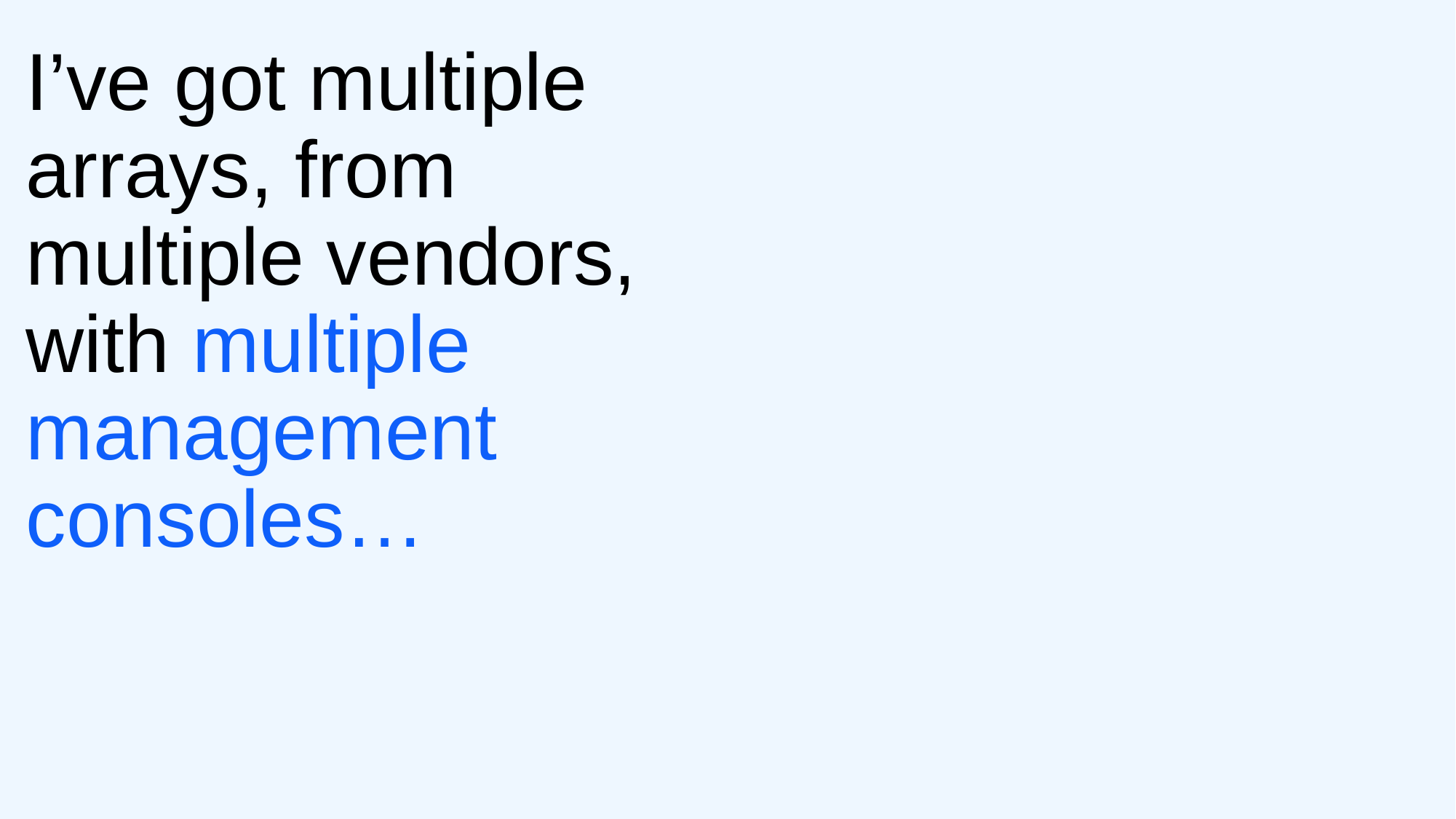

# I’ve got multiple arrays, from multiple vendors, with multiple management consoles…